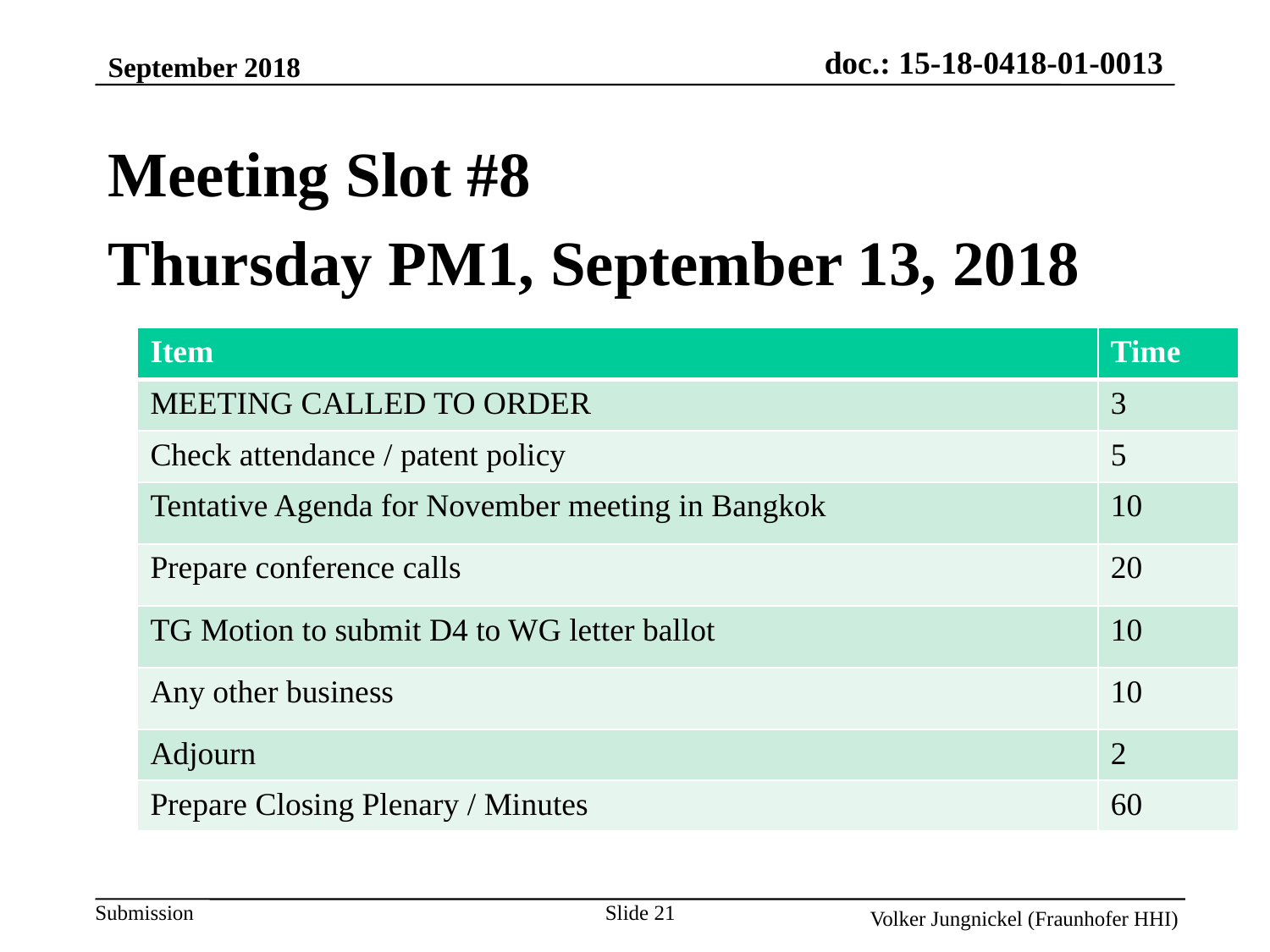

September 2018
Meeting Slot #8
Thursday PM1, September 13, 2018

| Item | Time |
| --- | --- |
| MEETING CALLED TO ORDER | 3 |
| Check attendance / patent policy | 5 |
| Tentative Agenda for November meeting in Bangkok | 10 |
| Prepare conference calls | 20 |
| TG Motion to submit D4 to WG letter ballot | 10 |
| Any other business | 10 |
| Adjourn | 2 |
| Prepare Closing Plenary / Minutes | 60 |
Slide 21
Volker Jungnickel (Fraunhofer HHI)